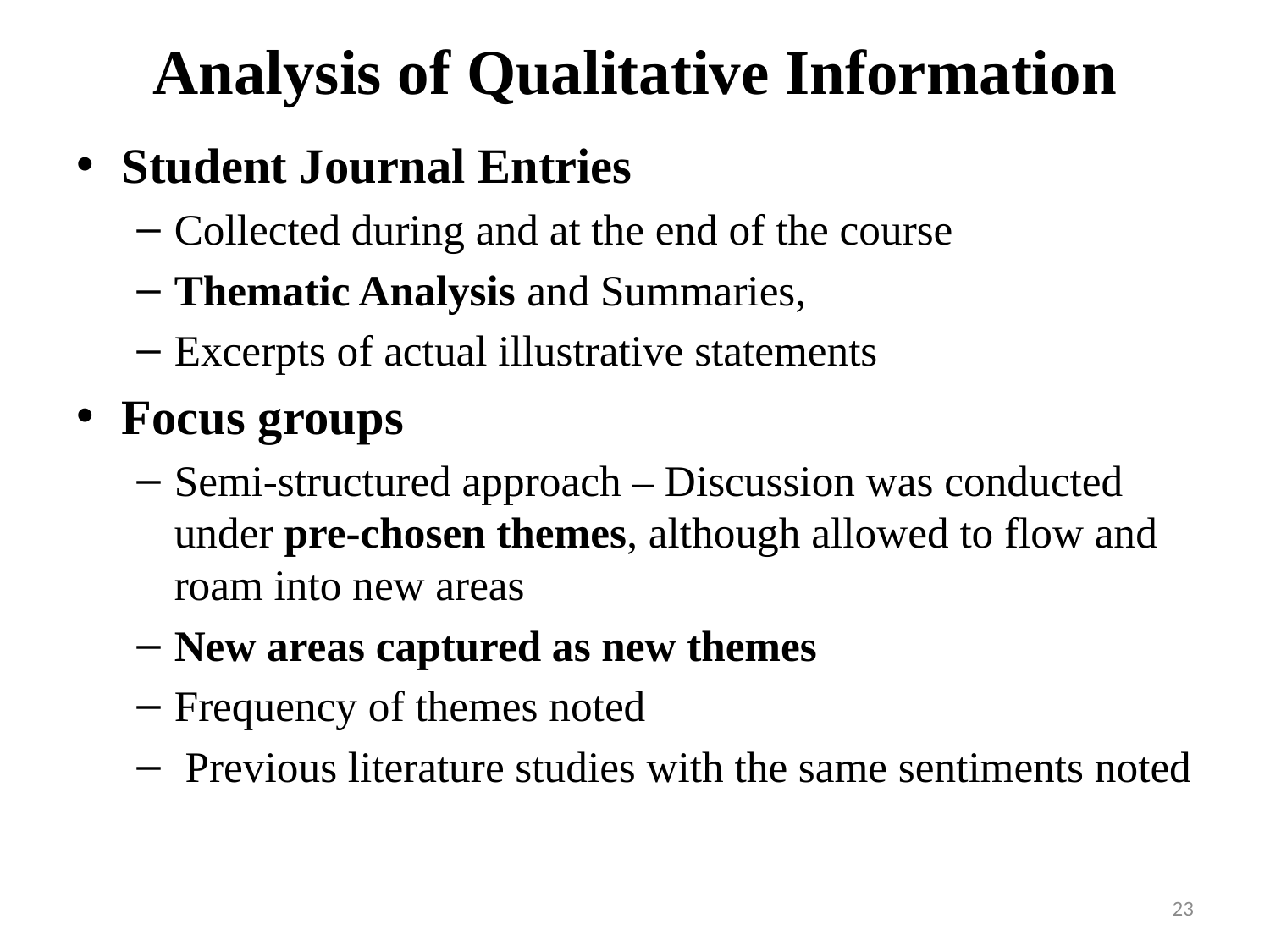

# Analysis of Qualitative Information
Student Journal Entries
Collected during and at the end of the course
Thematic Analysis and Summaries,
Excerpts of actual illustrative statements
Focus groups
Semi-structured approach – Discussion was conducted under pre-chosen themes, although allowed to flow and roam into new areas
New areas captured as new themes
Frequency of themes noted
 Previous literature studies with the same sentiments noted
23